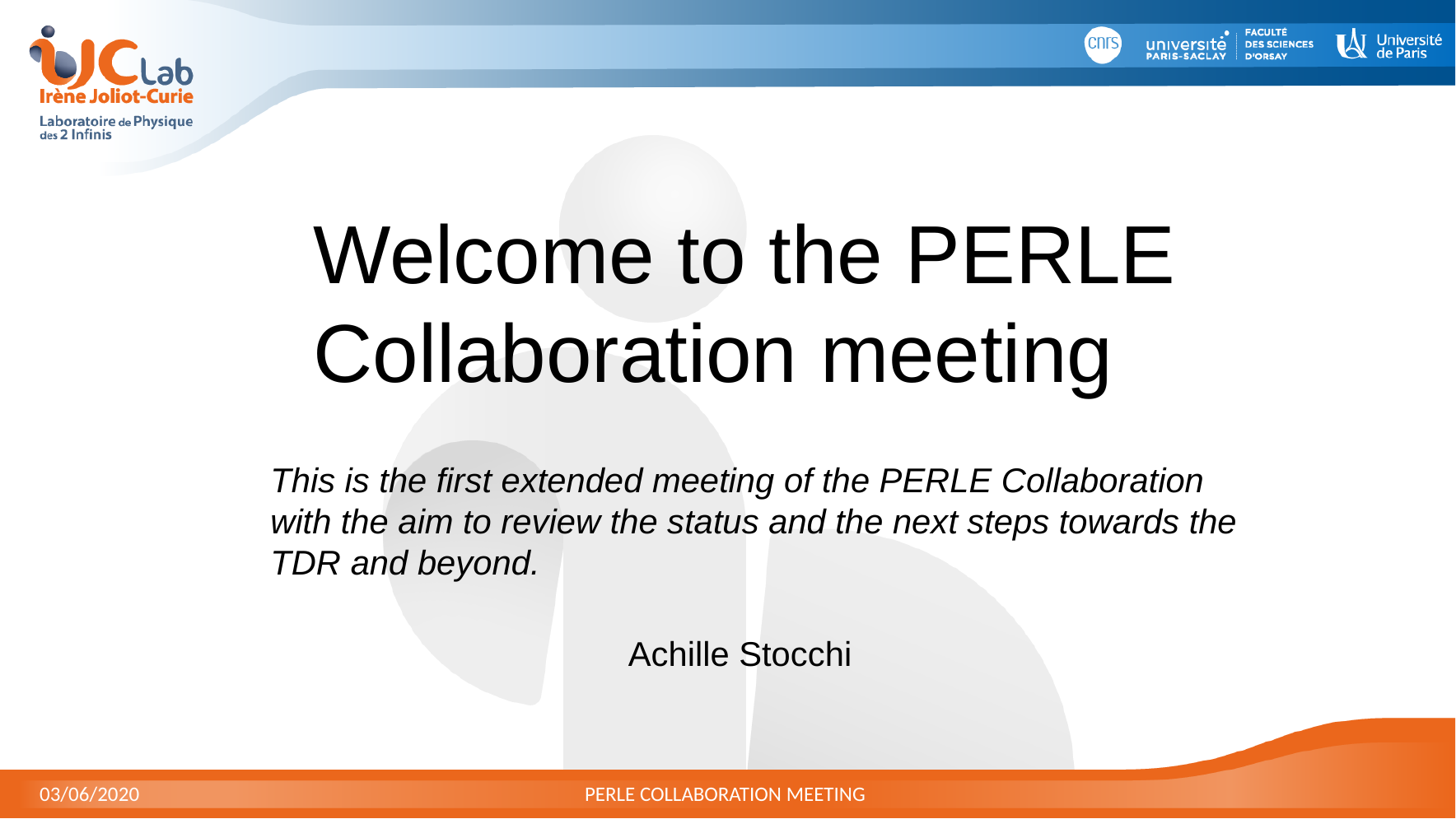

Welcome to the PERLE
Collaboration meeting
This is the first extended meeting of the PERLE Collaboration with the aim to review the status and the next steps towards the TDR and beyond.
Achille Stocchi
03/06/2020
PERLE COLLABORATION MEETING